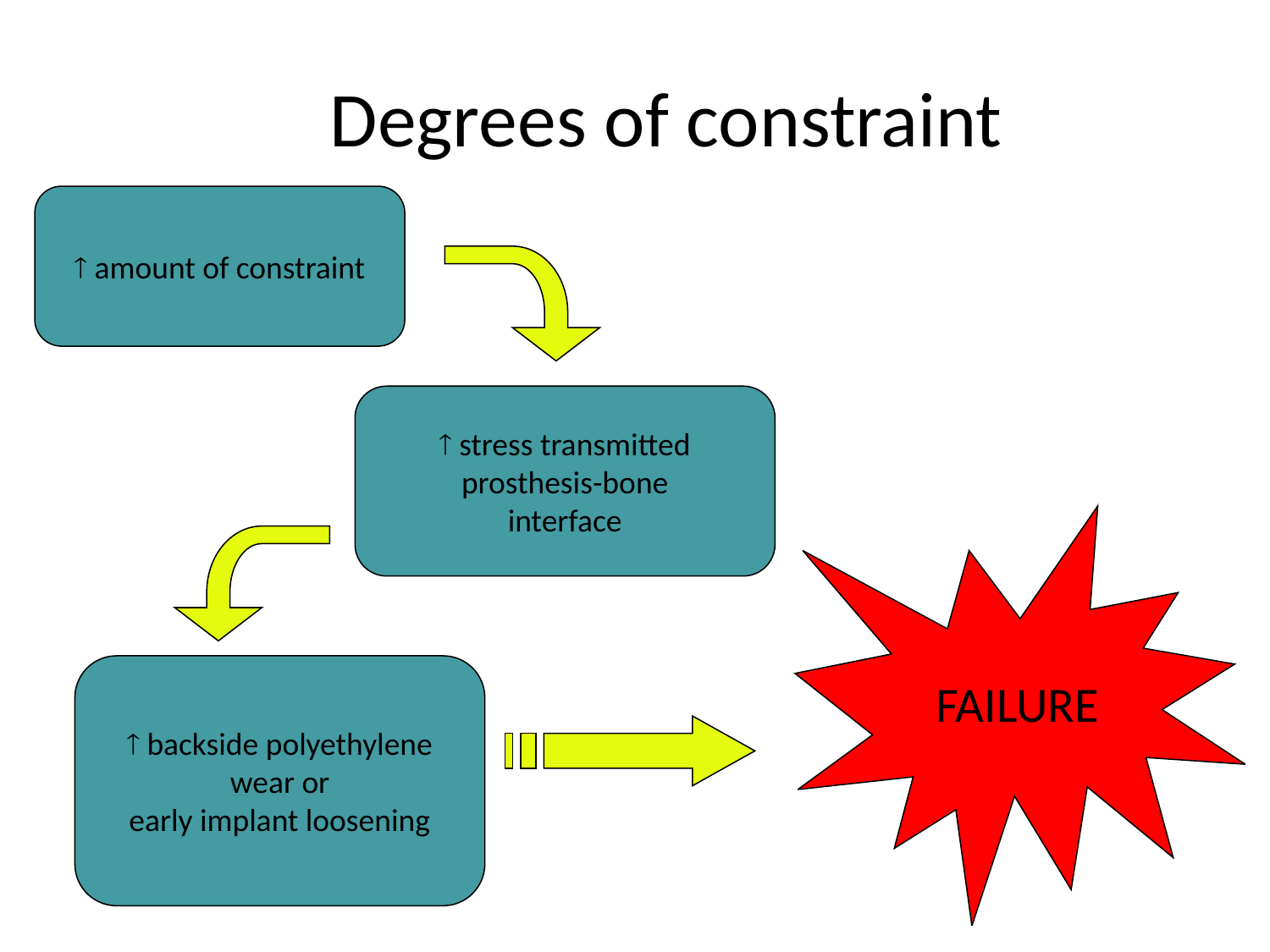

Degrees of constraint
↑ amount of constraint

↑ stress transmitted
prosthesis-bone
interface
FAILURE

↑ backside polyethylene
wear or
early implant loosening